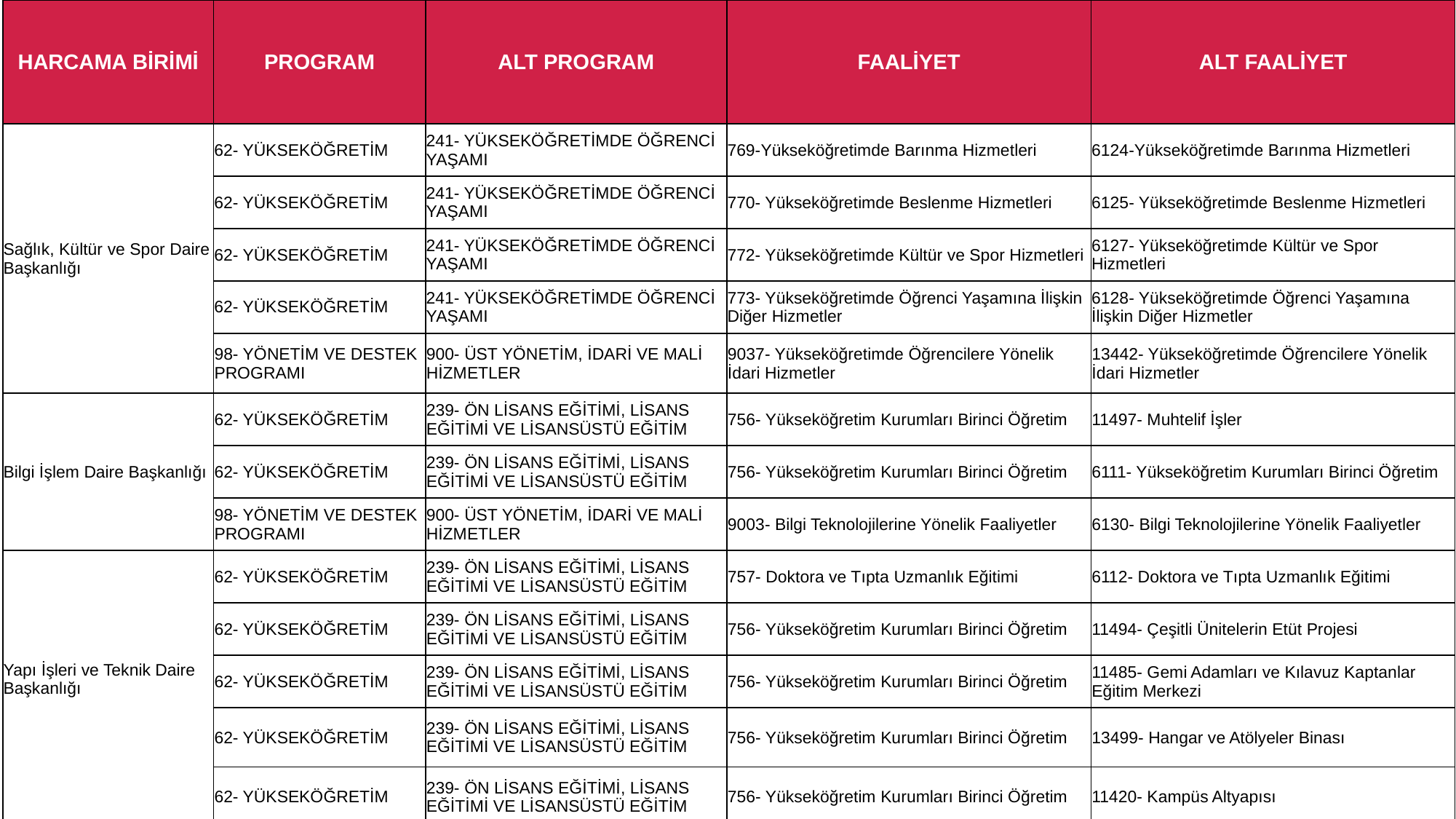

| HARCAMA BİRİMİ | PROGRAM | ALT PROGRAM | FAALİYET | ALT FAALİYET |
| --- | --- | --- | --- | --- |
| Sağlık, Kültür ve Spor Daire Başkanlığı | 62- YÜKSEKÖĞRETİM | 241- YÜKSEKÖĞRETİMDE ÖĞRENCİ YAŞAMI | 769-Yükseköğretimde Barınma Hizmetleri | 6124-Yükseköğretimde Barınma Hizmetleri |
|  | 62- YÜKSEKÖĞRETİM | 241- YÜKSEKÖĞRETİMDE ÖĞRENCİ YAŞAMI | 770- Yükseköğretimde Beslenme Hizmetleri | 6125- Yükseköğretimde Beslenme Hizmetleri |
|  | 62- YÜKSEKÖĞRETİM | 241- YÜKSEKÖĞRETİMDE ÖĞRENCİ YAŞAMI | 772- Yükseköğretimde Kültür ve Spor Hizmetleri | 6127- Yükseköğretimde Kültür ve Spor Hizmetleri |
|  | 62- YÜKSEKÖĞRETİM | 241- YÜKSEKÖĞRETİMDE ÖĞRENCİ YAŞAMI | 773- Yükseköğretimde Öğrenci Yaşamına İlişkin Diğer Hizmetler | 6128- Yükseköğretimde Öğrenci Yaşamına İlişkin Diğer Hizmetler |
|  | 98- YÖNETİM VE DESTEK PROGRAMI | 900- ÜST YÖNETİM, İDARİ VE MALİ HİZMETLER | 9037- Yükseköğretimde Öğrencilere Yönelik İdari Hizmetler | 13442- Yükseköğretimde Öğrencilere Yönelik İdari Hizmetler |
| Bilgi İşlem Daire Başkanlığı | 62- YÜKSEKÖĞRETİM | 239- ÖN LİSANS EĞİTİMİ, LİSANS EĞİTİMİ VE LİSANSÜSTÜ EĞİTİM | 756- Yükseköğretim Kurumları Birinci Öğretim | 11497- Muhtelif İşler |
|  | 62- YÜKSEKÖĞRETİM | 239- ÖN LİSANS EĞİTİMİ, LİSANS EĞİTİMİ VE LİSANSÜSTÜ EĞİTİM | 756- Yükseköğretim Kurumları Birinci Öğretim | 6111- Yükseköğretim Kurumları Birinci Öğretim |
|  | 98- YÖNETİM VE DESTEK PROGRAMI | 900- ÜST YÖNETİM, İDARİ VE MALİ HİZMETLER | 9003- Bilgi Teknolojilerine Yönelik Faaliyetler | 6130- Bilgi Teknolojilerine Yönelik Faaliyetler |
| Yapı İşleri ve Teknik Daire Başkanlığı | 62- YÜKSEKÖĞRETİM | 239- ÖN LİSANS EĞİTİMİ, LİSANS EĞİTİMİ VE LİSANSÜSTÜ EĞİTİM | 757- Doktora ve Tıpta Uzmanlık Eğitimi | 6112- Doktora ve Tıpta Uzmanlık Eğitimi |
|  | 62- YÜKSEKÖĞRETİM | 239- ÖN LİSANS EĞİTİMİ, LİSANS EĞİTİMİ VE LİSANSÜSTÜ EĞİTİM | 756- Yükseköğretim Kurumları Birinci Öğretim | 11494- Çeşitli Ünitelerin Etüt Projesi |
|  | 62- YÜKSEKÖĞRETİM | 239- ÖN LİSANS EĞİTİMİ, LİSANS EĞİTİMİ VE LİSANSÜSTÜ EĞİTİM | 756- Yükseköğretim Kurumları Birinci Öğretim | 11485- Gemi Adamları ve Kılavuz Kaptanlar Eğitim Merkezi |
|  | 62- YÜKSEKÖĞRETİM | 239- ÖN LİSANS EĞİTİMİ, LİSANS EĞİTİMİ VE LİSANSÜSTÜ EĞİTİM | 756- Yükseköğretim Kurumları Birinci Öğretim | 13499- Hangar ve Atölyeler Binası |
|  | 62- YÜKSEKÖĞRETİM | 239- ÖN LİSANS EĞİTİMİ, LİSANS EĞİTİMİ VE LİSANSÜSTÜ EĞİTİM | 756- Yükseköğretim Kurumları Birinci Öğretim | 11420- Kampüs Altyapısı |